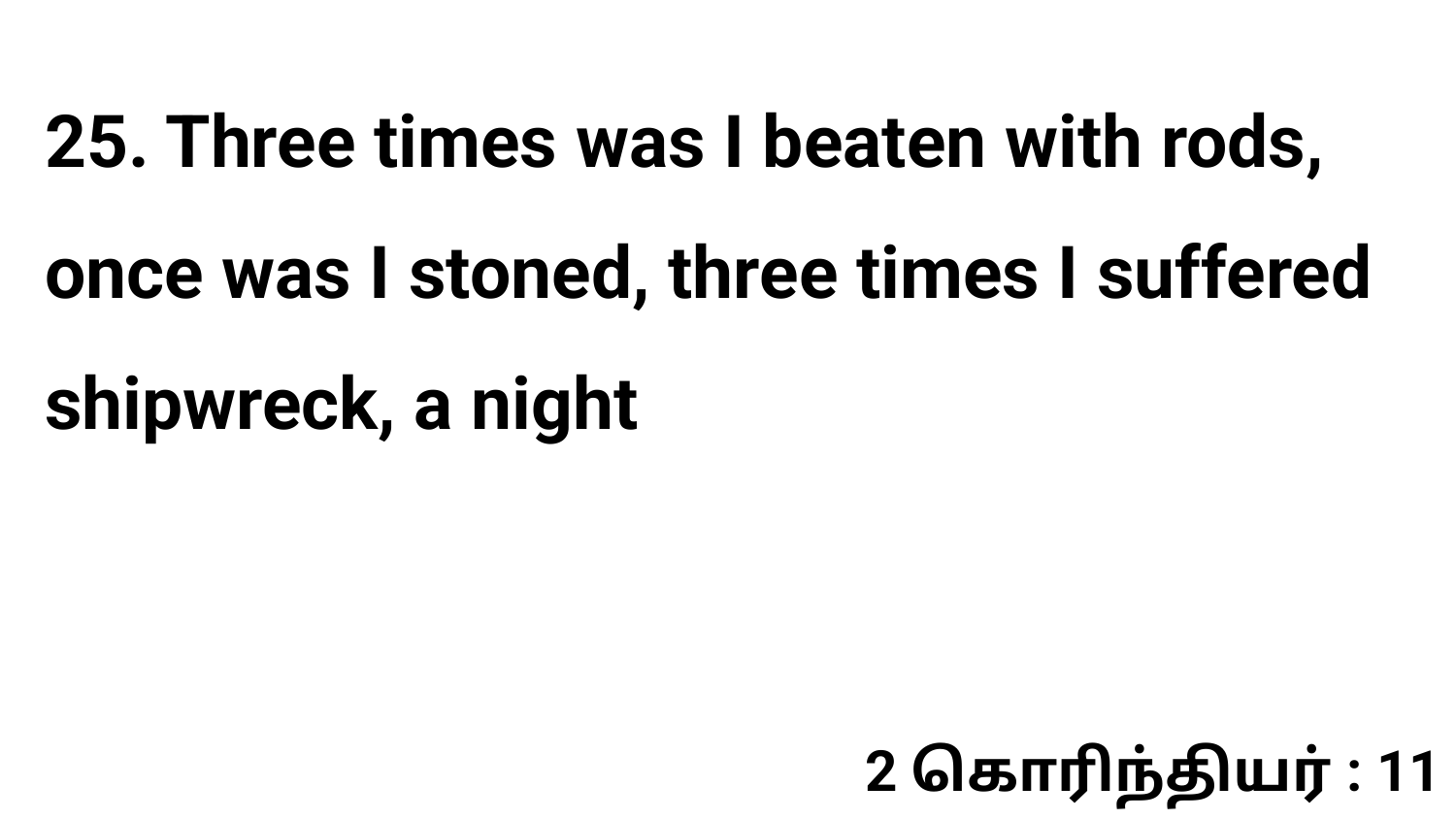

25. Three times was I beaten with rods, once was I stoned, three times I suffered shipwreck, a night
2 கொரிந்தியர் : 11